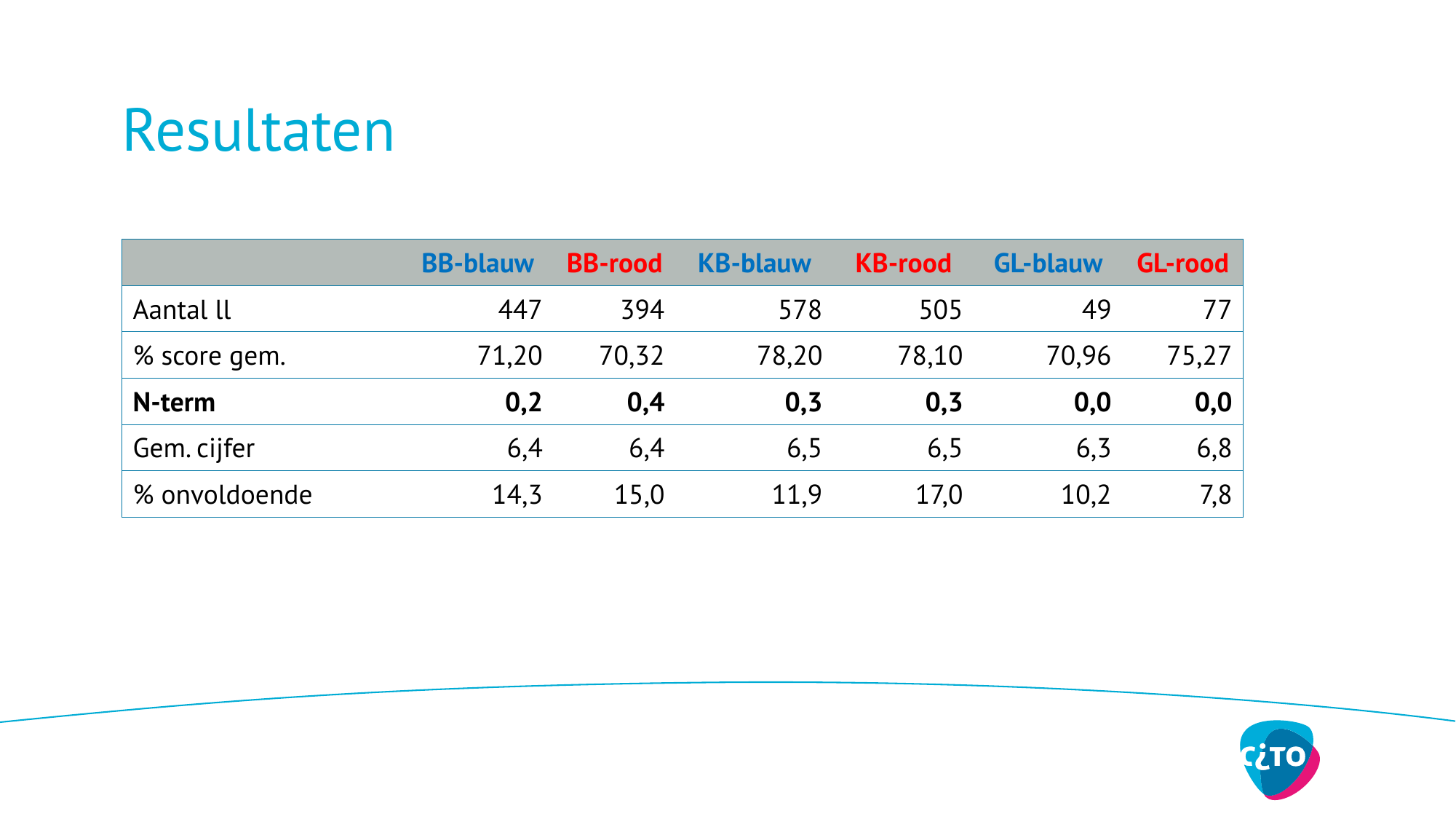

# Resultaten
|  | BB-blauw | BB-rood | KB-blauw | KB-rood | GL-blauw | GL-rood |
| --- | --- | --- | --- | --- | --- | --- |
| Aantal ll | 447 | 394 | 578 | 505 | 49 | 77 |
| % score gem. | 71,20 | 70,32 | 78,20 | 78,10 | 70,96 | 75,27 |
| N-term | 0,2 | 0,4 | 0,3 | 0,3 | 0,0 | 0,0 |
| Gem. cijfer | 6,4 | 6,4 | 6,5 | 6,5 | 6,3 | 6,8 |
| % onvoldoende | 14,3 | 15,0 | 11,9 | 17,0 | 10,2 | 7,8 |